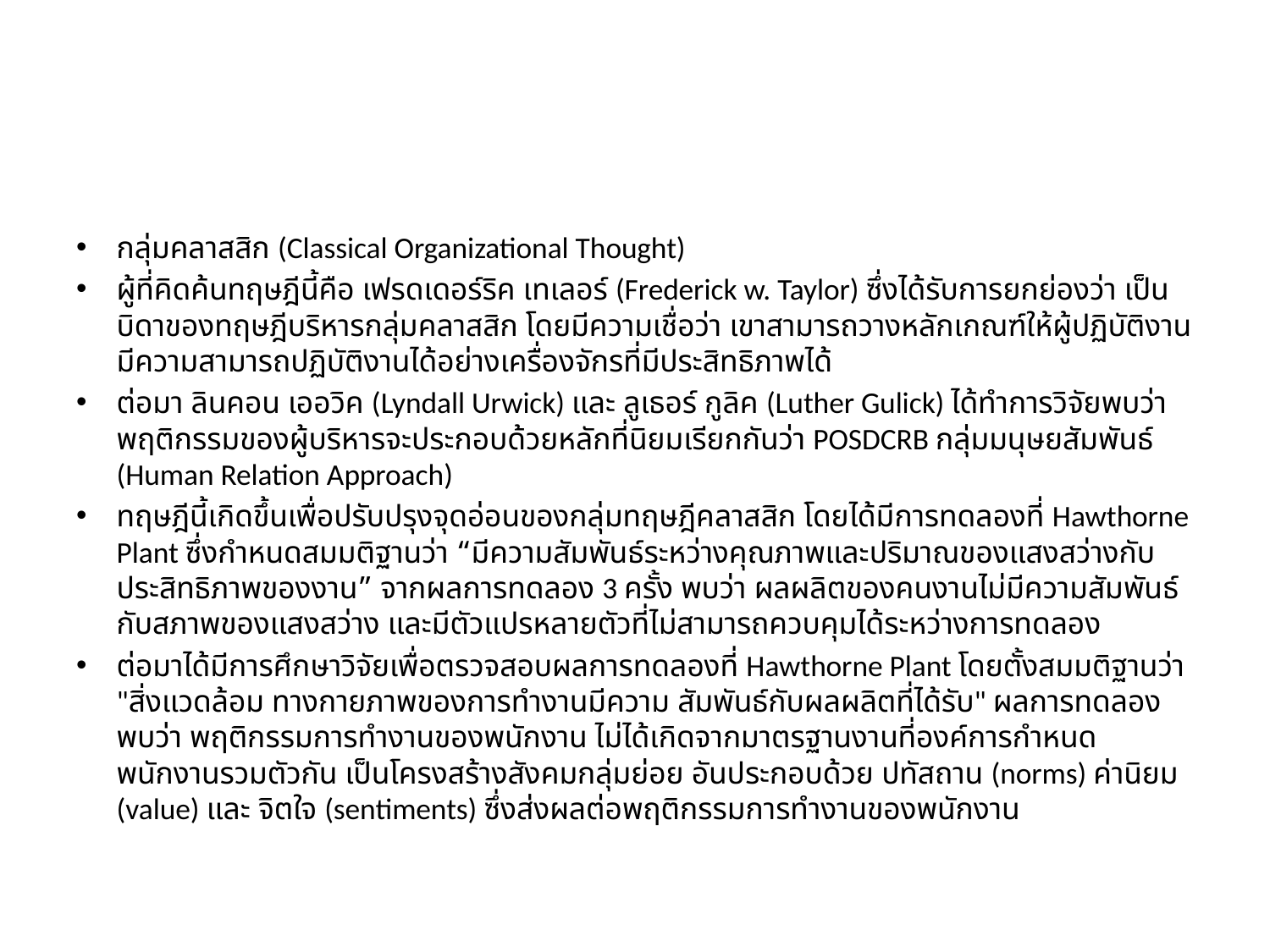

#
กลุ่มคลาสสิก (Classical Organizational Thought)
ผู้ที่คิดค้นทฤษฎีนี้คือ เฟรดเดอร์ริค เทเลอร์ (Frederick w. Taylor) ซึ่งได้รับการยกย่องว่า เป็นบิดาของทฤษฎีบริหารกลุ่มคลาสสิก โดยมีความเชื่อว่า เขาสามารถวางหลักเกณฑ์ให้ผู้ปฏิบัติงาน มีความสามารถปฏิบัติงานได้อย่างเครื่องจักรที่มีประสิทธิภาพได้
ต่อมา ลินคอน เออวิค (Lyndall Urwick) และ ลูเธอร์ กูลิค (Luther Gulick) ได้ทำการวิจัยพบว่า พฤติกรรมของผู้บริหารจะประกอบด้วยหลักที่นิยมเรียกกันว่า POSDCRB กลุ่มมนุษยสัมพันธ์ (Human Relation Approach)
ทฤษฎีนี้เกิดขึ้นเพื่อปรับปรุงจุดอ่อนของกลุ่มทฤษฎีคลาสสิก โดยได้มีการทดลองที่ Hawthorne Plant ซึ่งกำหนดสมมติฐานว่า “มีความสัมพันธ์ระหว่างคุณภาพและปริมาณของแสงสว่างกับ ประสิทธิภาพของงาน” จากผลการทดลอง 3 ครั้ง พบว่า ผลผลิตของคนงานไม่มีความสัมพันธ์กับสภาพของแสงสว่าง และมีตัวแปรหลายตัวที่ไม่สามารถควบคุมได้ระหว่างการทดลอง
ต่อมาได้มีการศึกษาวิจัยเพื่อตรวจสอบผลการทดลองที่ Hawthorne Plant โดยตั้งสมมติฐานว่า "สิ่งแวดล้อม ทางกายภาพของการทำงานมีความ สัมพันธ์กับผลผลิตที่ได้รับ" ผลการทดลองพบว่า พฤติกรรมการทำงานของพนักงาน ไม่ได้เกิดจากมาตรฐานงานที่องค์การกำหนด พนักงานรวมตัวกัน เป็นโครงสร้างสังคมกลุ่มย่อย อันประกอบด้วย ปทัสถาน (norms) ค่านิยม (value) และ จิตใจ (sentiments) ซึ่งส่งผลต่อพฤติกรรมการทำงานของพนักงาน